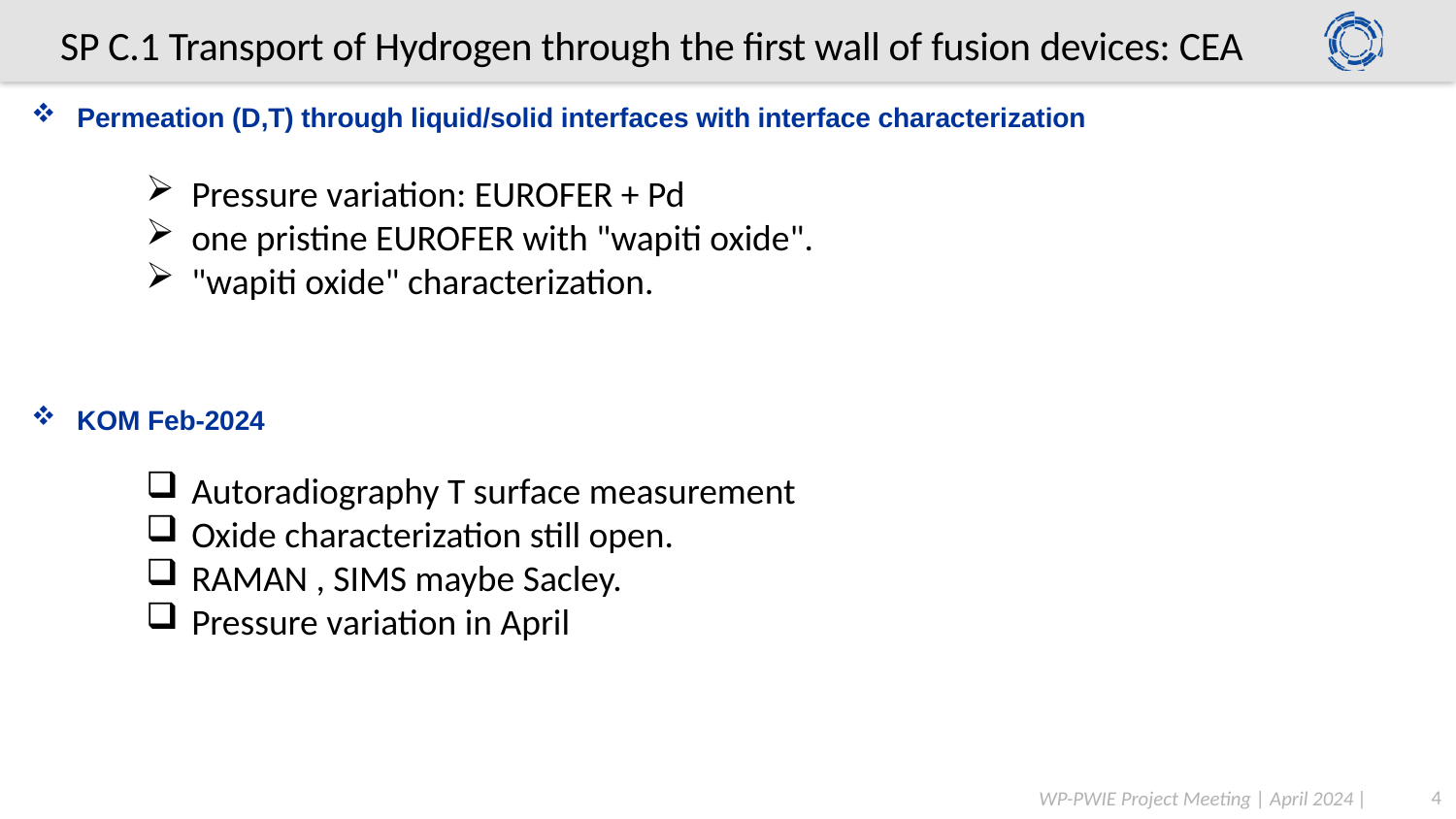

SP C.1 Transport of Hydrogen through the first wall of fusion devices: CEA
Permeation (D,T) through liquid/solid interfaces with interface characterization
Pressure variation: EUROFER + Pd
one pristine EUROFER with "wapiti oxide".
"wapiti oxide" characterization.
KOM Feb-2024
Autoradiography T surface measurement
Oxide characterization still open.
RAMAN , SIMS maybe Sacley.
Pressure variation in April
4
WP-PWIE Project Meeting | April 2024 |